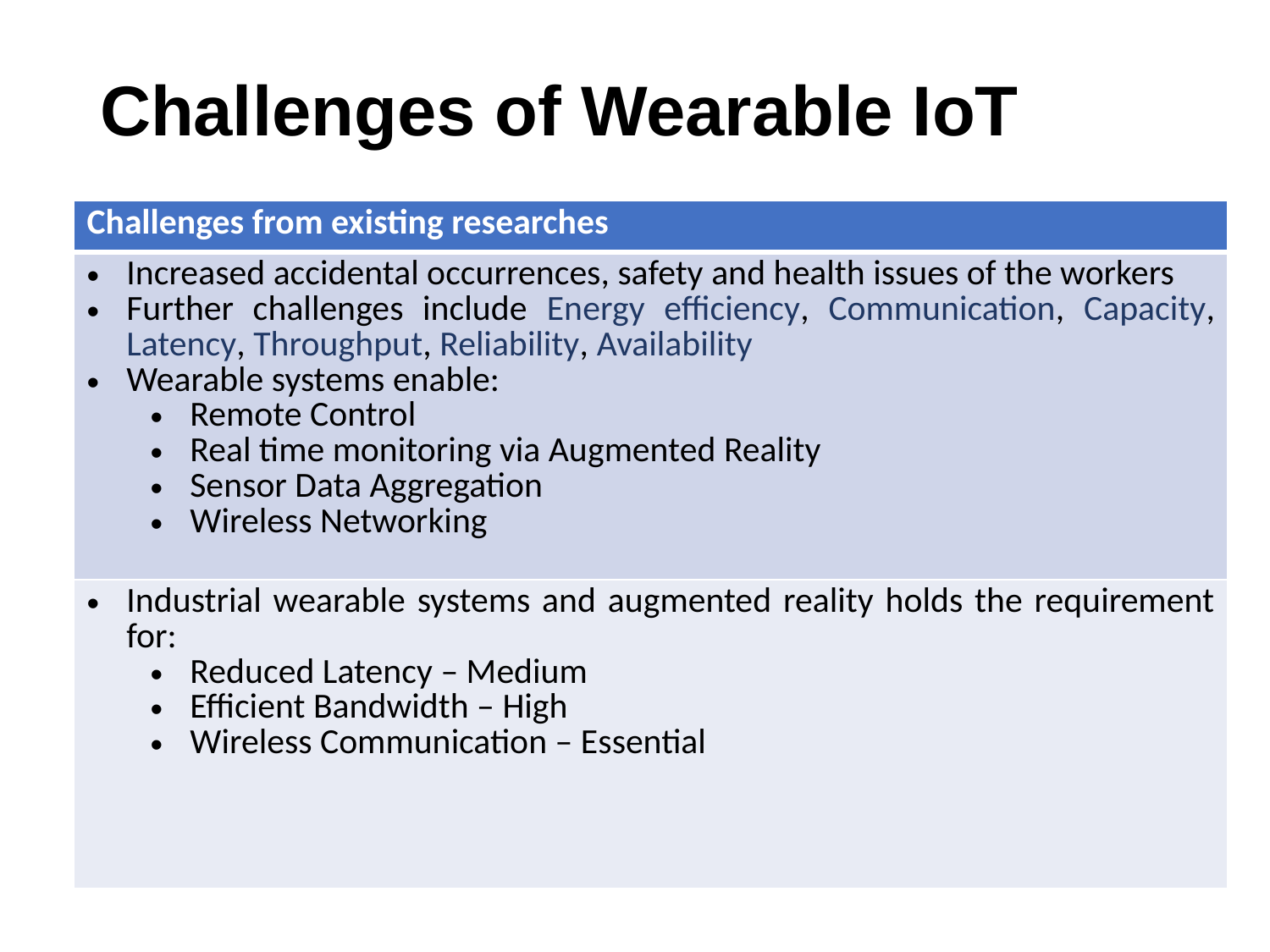

# Challenges of Wearable IoT
| Challenges from existing researches |
| --- |
| Increased accidental occurrences, safety and health issues of the workers Further challenges include Energy efficiency, Communication, Capacity, Latency, Throughput, Reliability, Availability Wearable systems enable: Remote Control Real time monitoring via Augmented Reality Sensor Data Aggregation Wireless Networking |
| Industrial wearable systems and augmented reality holds the requirement for: Reduced Latency – Medium Efficient Bandwidth – High Wireless Communication – Essential |